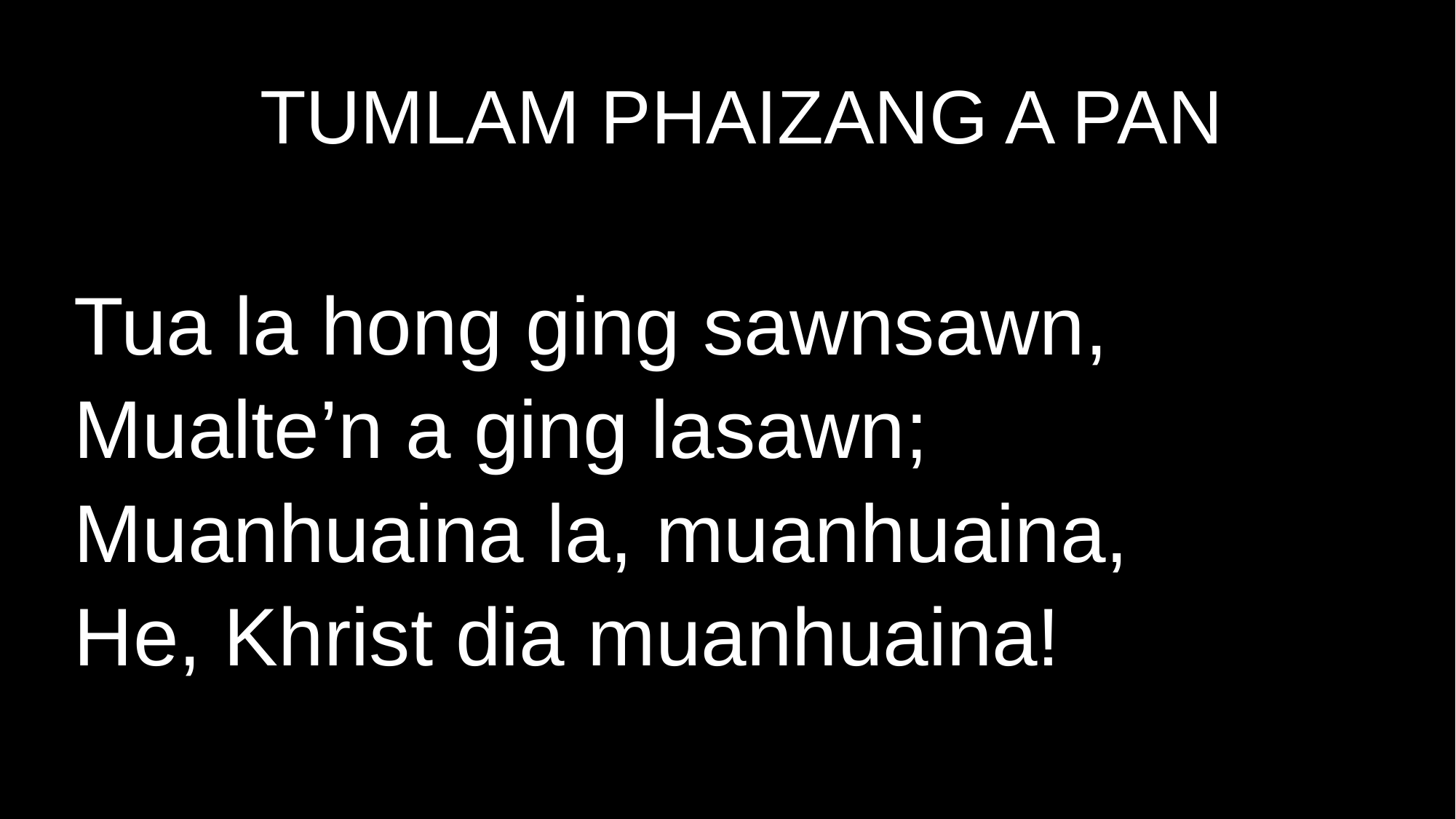

TUMLAM PHAIZANG A PAN
Tua la hong ging sawnsawn,
Mualte’n a ging lasawn;
Muanhuaina la, muanhuaina,
He, Khrist dia muanhuaina!